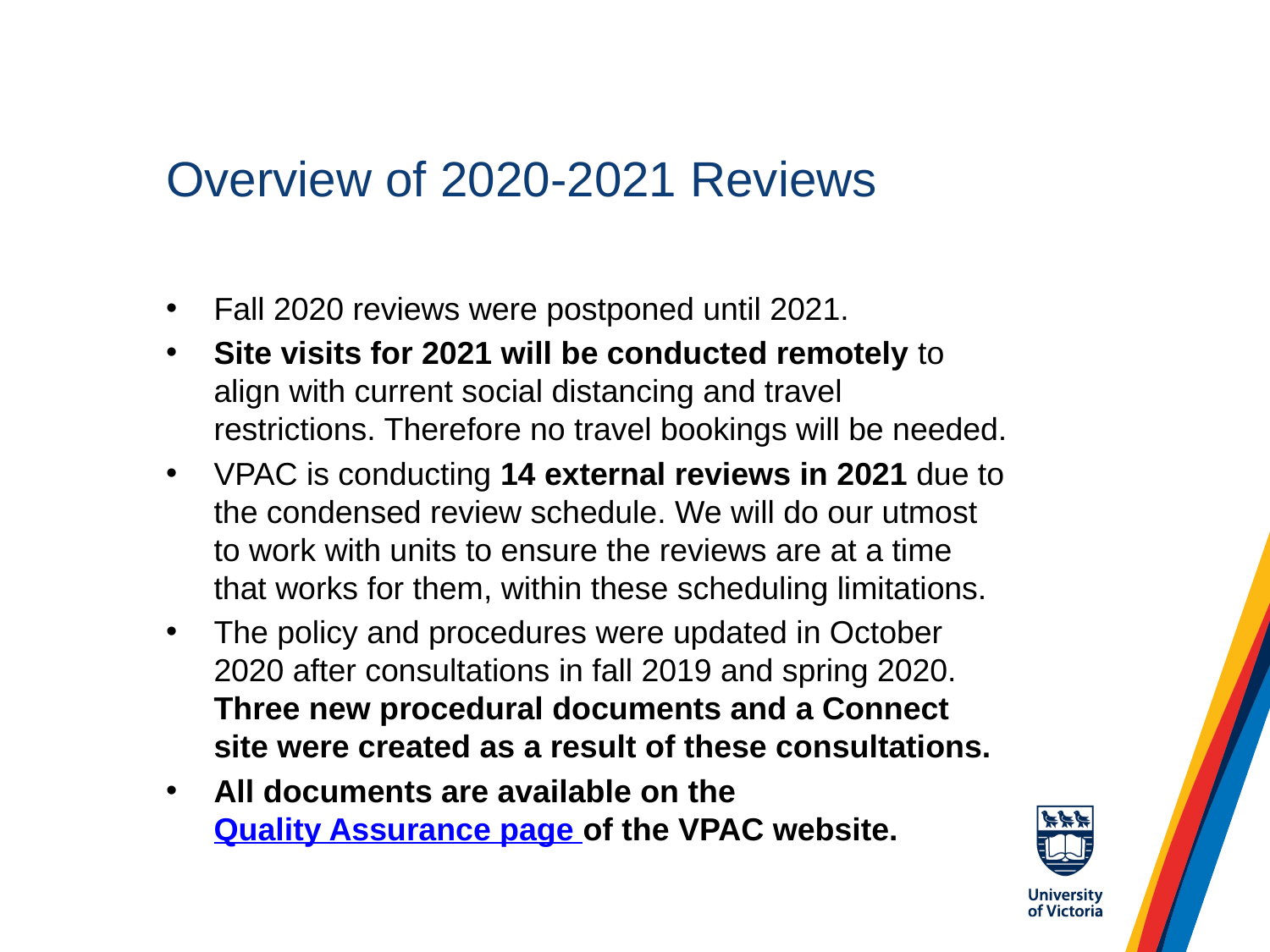

# Overview of 2020-2021 Reviews
Fall 2020 reviews were postponed until 2021.
Site visits for 2021 will be conducted remotely to align with current social distancing and travel restrictions. Therefore no travel bookings will be needed.
VPAC is conducting 14 external reviews in 2021 due to the condensed review schedule. We will do our utmost to work with units to ensure the reviews are at a time that works for them, within these scheduling limitations.
The policy and procedures were updated in October 2020 after consultations in fall 2019 and spring 2020. Three new procedural documents and a Connect site were created as a result of these consultations.
All documents are available on the Quality Assurance page of the VPAC website.